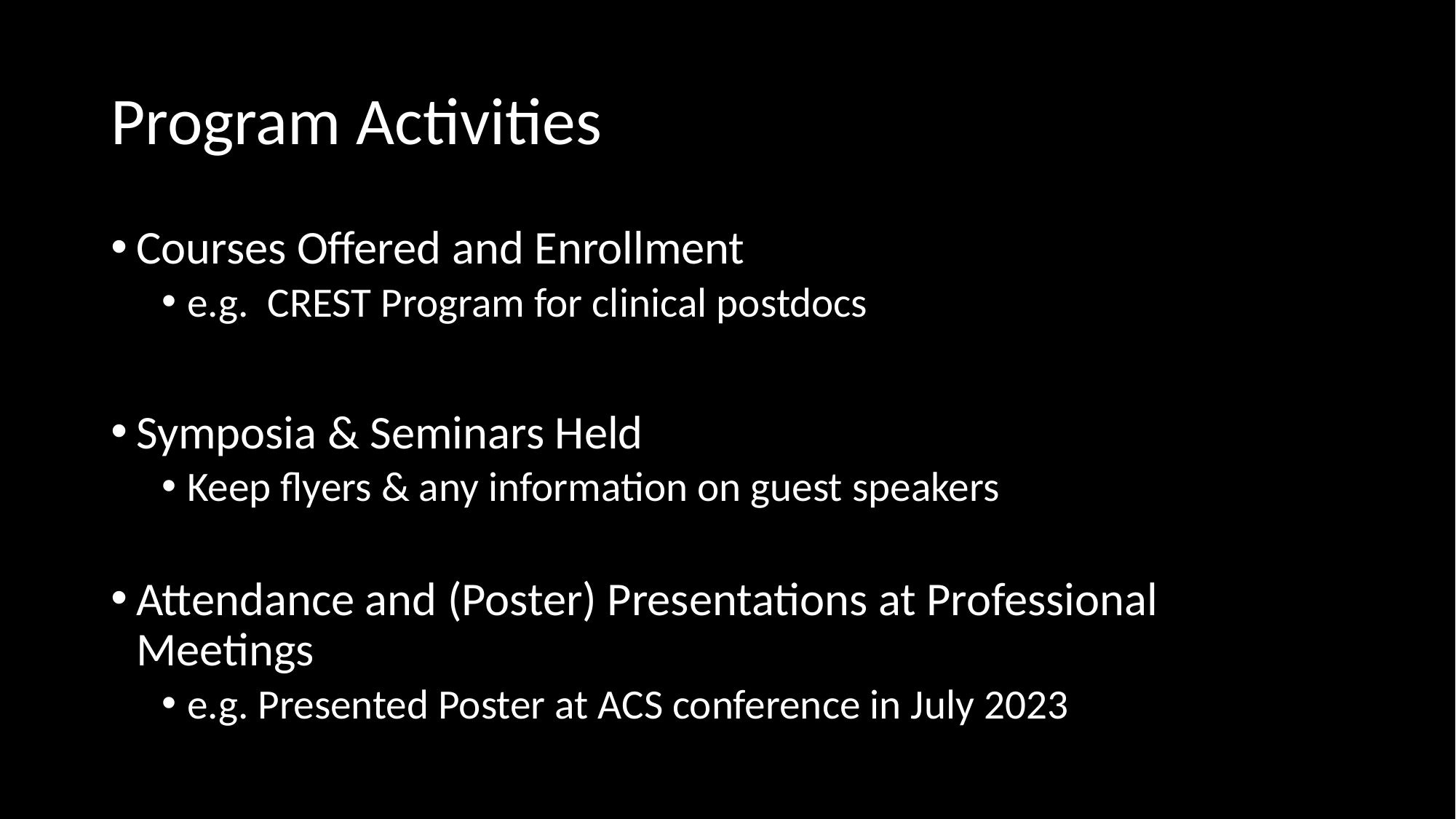

# Program Activities
Courses Offered and Enrollment
e.g.  CREST Program for clinical postdocs

Symposia & Seminars Held
Keep flyers & any information on guest speakers

Attendance and (Poster) Presentations at Professional Meetings
e.g. Presented Poster at ACS conference in July 2023